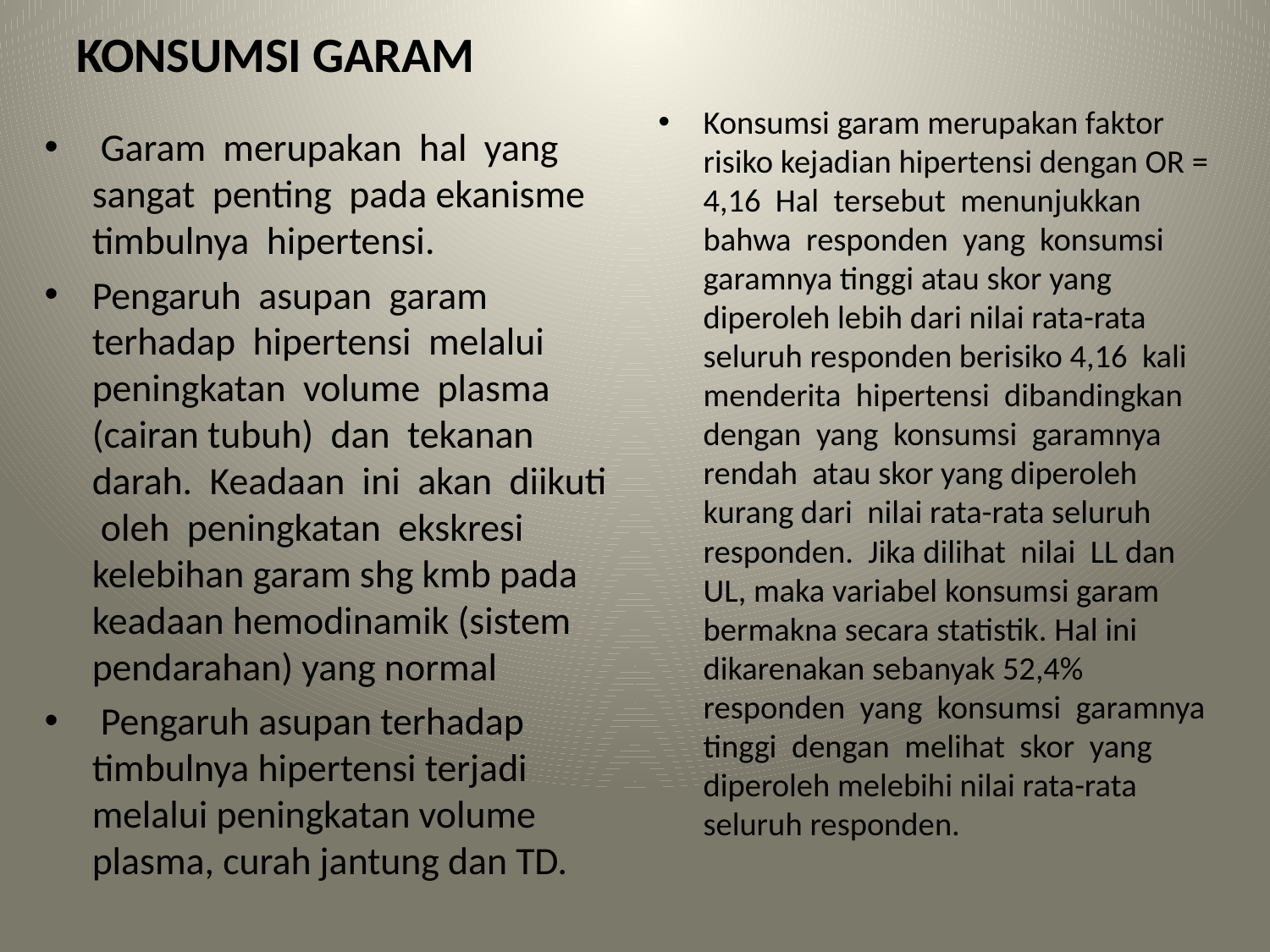

# KONSUMSI GARAM
Konsumsi garam merupakan faktor risiko kejadian hipertensi dengan OR = 4,16  Hal  tersebut  menunjukkan  bahwa  responden  yang  konsumsi garamnya tinggi atau skor yang diperoleh lebih dari nilai rata-rata seluruh responden berisiko 4,16  kali  menderita  hipertensi  dibandingkan  dengan  yang  konsumsi  garamnya  rendah  atau skor yang diperoleh kurang dari  nilai rata-rata seluruh responden.  Jika dilihat  nilai  LL dan UL, maka variabel konsumsi garam bermakna secara statistik. Hal ini dikarenakan sebanyak 52,4%  responden  yang  konsumsi  garamnya  tinggi  dengan  melihat  skor  yang  diperoleh melebihi nilai rata-rata seluruh responden.
 Garam  merupakan  hal  yang  sangat  penting  pada ekanisme  timbulnya  hipertensi.
Pengaruh  asupan  garam  terhadap  hipertensi  melalui  peningkatan  volume  plasma  (cairan tubuh)  dan  tekanan  darah.  Keadaan  ini  akan  diikuti  oleh  peningkatan  ekskresi  kelebihan garam shg kmb pada keadaan hemodinamik (sistem pendarahan) yang normal
 Pengaruh asupan terhadap timbulnya hipertensi terjadi melalui peningkatan volume plasma, curah jantung dan TD.